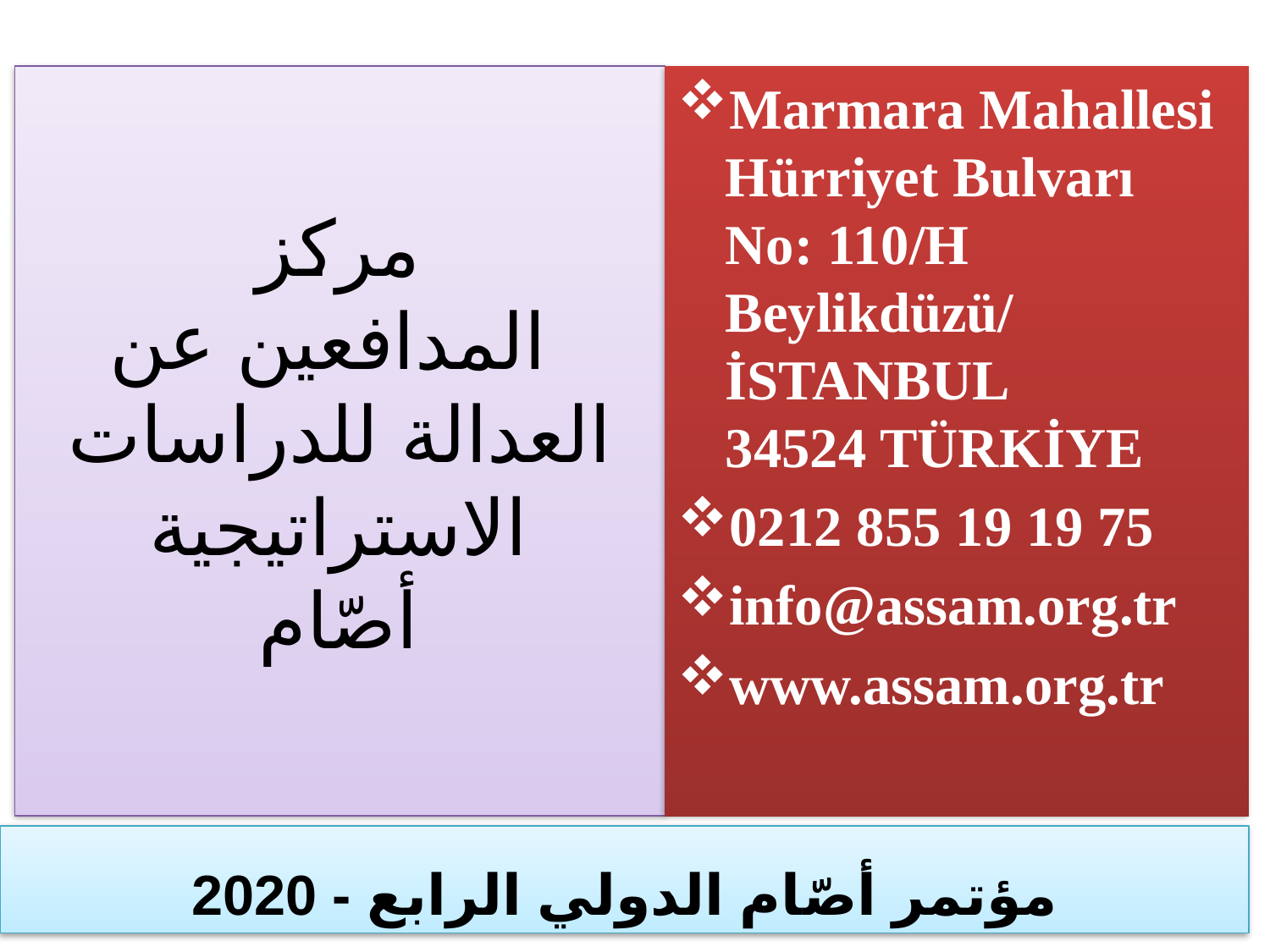

مركز
 المدافعين عن العدالة للدراسات
الاستراتيجية
أصّام

Marmara Mahallesi Hürriyet Bulvarı No: 110/H  Beylikdüzü/ İSTANBUL       34524 TÜRKİYE
0212 855 19 19 75
info@assam.org.tr
www.assam.org.tr
# مؤتمر أصّام الدولي الرابع - 2020
www.assam.org.tr
37